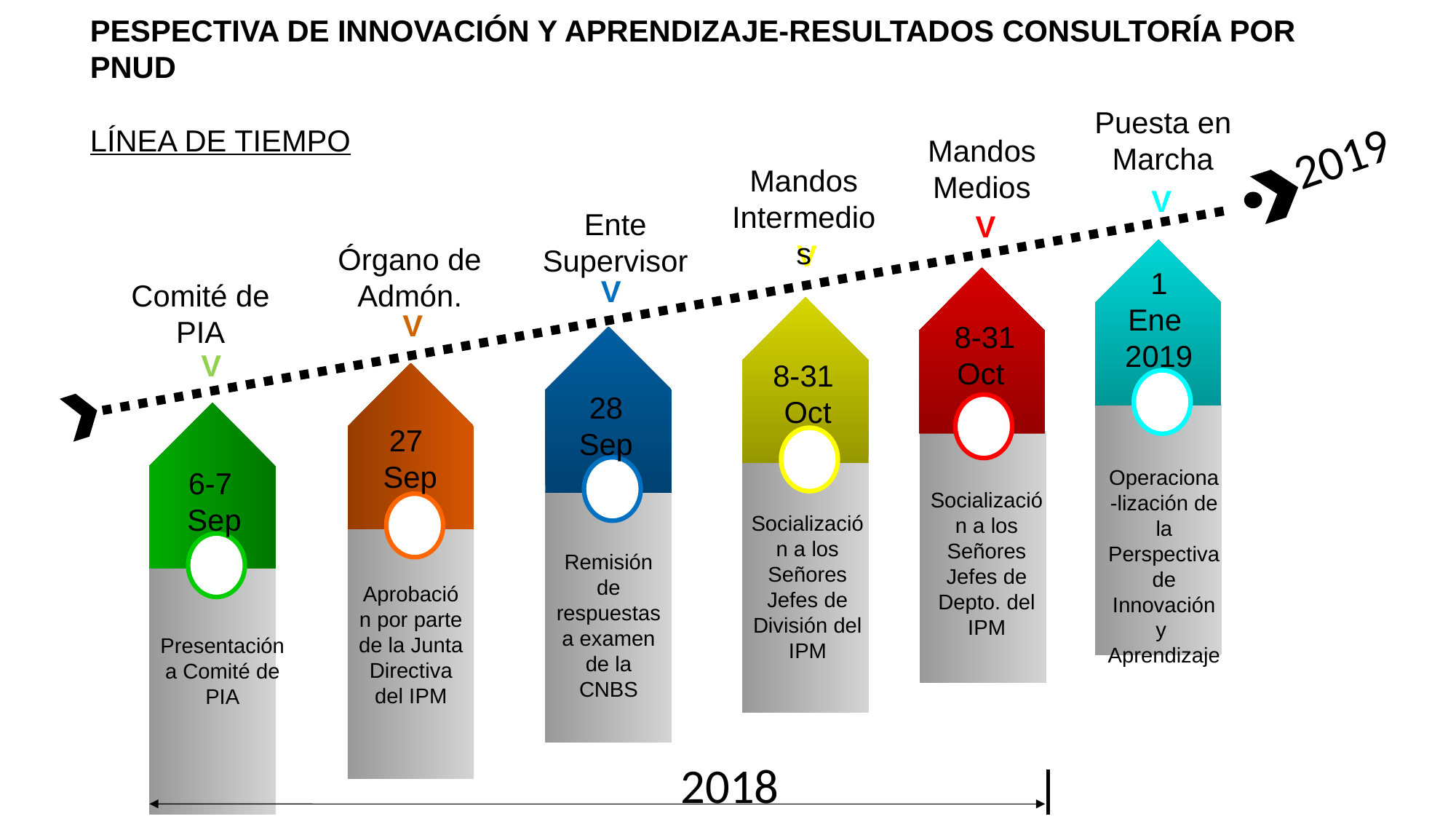

PESPECTIVA DE INNOVACIÓN Y APRENDIZAJE-RESULTADOS CONSULTORÍA POR PNUD

LÍNEA DE TIEMPO
Puesta en Marcha
2019
Mandos Medios
Mandos Intermedios

V

Ente Supervisor
V
V
Órgano de Admón.
1
Ene
2019

V
Comité de PIA

V
8-31 Oct

V

8-31
Oct
s

28
Sep

s

27
Sep

s

s
Operaciona-lización de la Perspectiva de Innovación y  Aprendizaje
6-7
 Sep

Socialización a los Señores Jefes de Depto. del IPM

s
Socialización a los Señores Jefes de División del IPM

s
Remisión de respuestas a examen de la CNBS

Aprobación por parte de la Junta Directiva del IPM
Presentación a Comité de PIA
2018